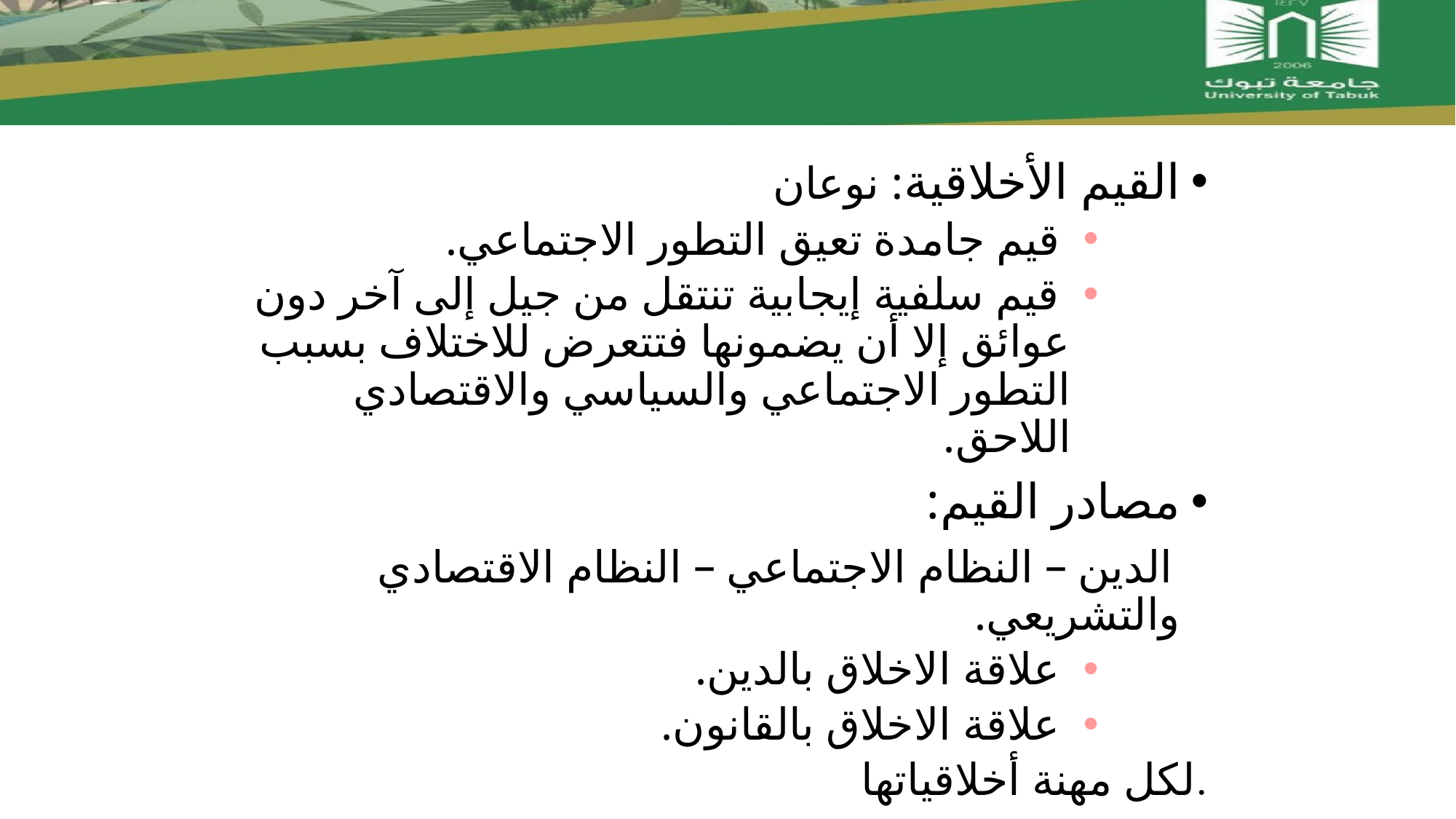

#
القيم الأخلاقية: نوعان
 قيم جامدة تعيق التطور الاجتماعي.
 قيم سلفية إيجابية تنتقل من جيل إلى آخر دون عوائق إلا أن يضمونها فتتعرض للاختلاف بسبب التطور الاجتماعي والسياسي والاقتصادي اللاحق.
مصادر القيم:
   الدين – النظام الاجتماعي – النظام الاقتصادي والتشريعي.
 علاقة الاخلاق بالدين.
 علاقة الاخلاق بالقانون.
    لكل مهنة أخلاقياتها.